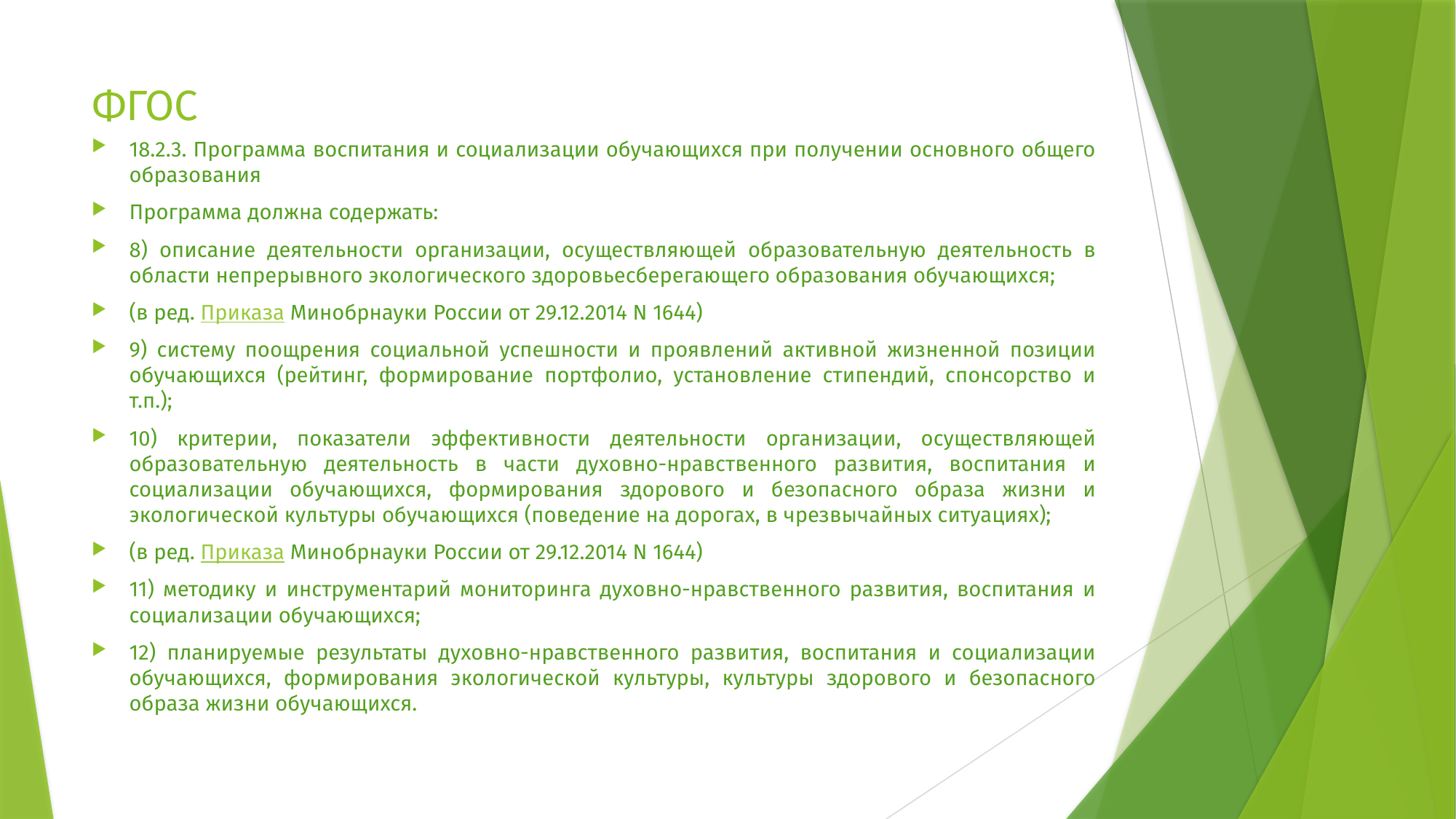

# ФГОС
18.2.3. Программа воспитания и социализации обучающихся при получении основного общего образования
Программа должна содержать:
8) описание деятельности организации, осуществляющей образовательную деятельность в области непрерывного экологического здоровьесберегающего образования обучающихся;
(в ред. Приказа Минобрнауки России от 29.12.2014 N 1644)
9) систему поощрения социальной успешности и проявлений активной жизненной позиции обучающихся (рейтинг, формирование портфолио, установление стипендий, спонсорство и т.п.);
10) критерии, показатели эффективности деятельности организации, осуществляющей образовательную деятельность в части духовно-нравственного развития, воспитания и социализации обучающихся, формирования здорового и безопасного образа жизни и экологической культуры обучающихся (поведение на дорогах, в чрезвычайных ситуациях);
(в ред. Приказа Минобрнауки России от 29.12.2014 N 1644)
11) методику и инструментарий мониторинга духовно-нравственного развития, воспитания и социализации обучающихся;
12) планируемые результаты духовно-нравственного развития, воспитания и социализации обучающихся, формирования экологической культуры, культуры здорового и безопасного образа жизни обучающихся.